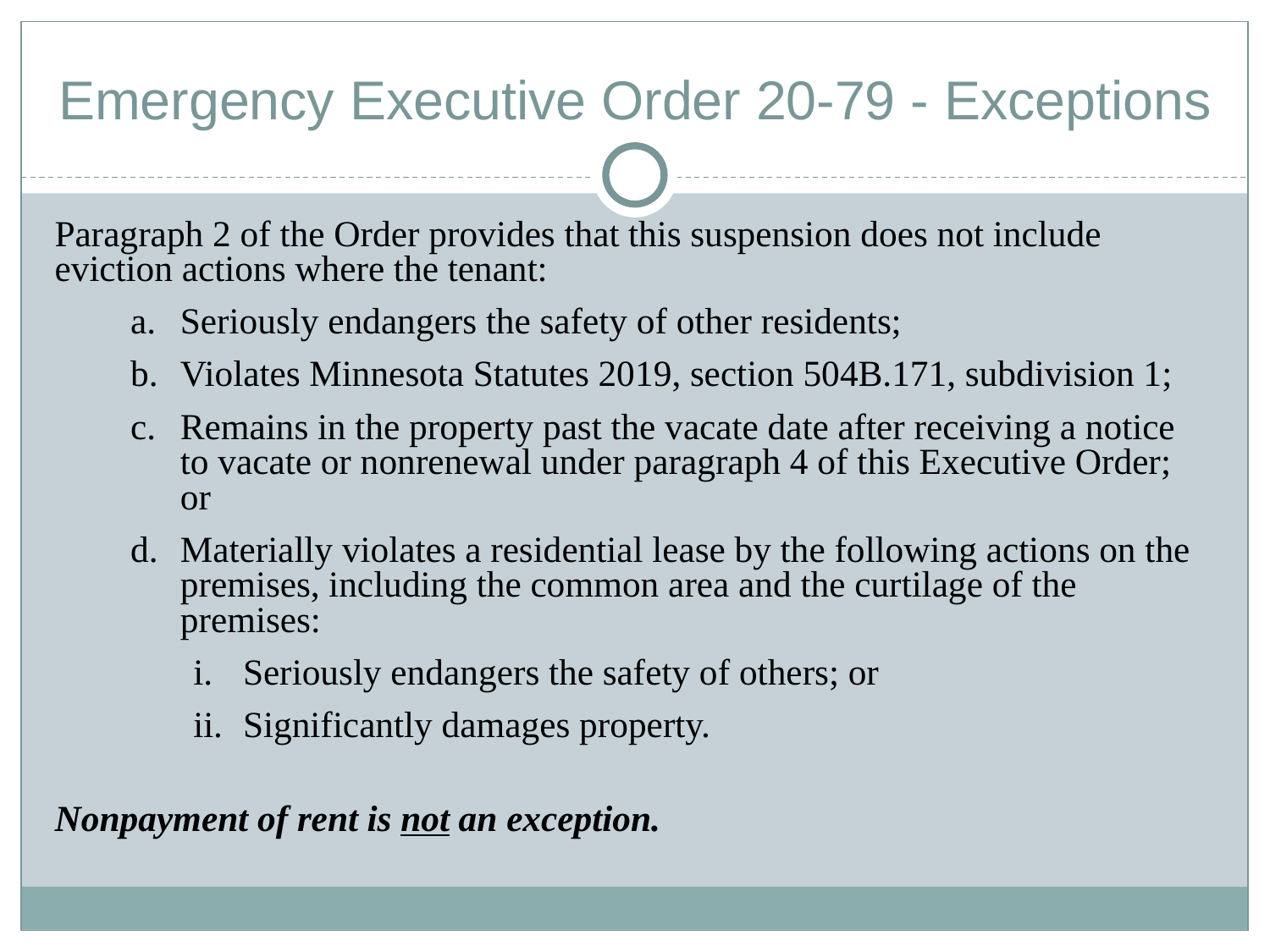

# Emergency Executive Order 20-79 - Exceptions
Paragraph 2 of the Order provides that this suspension does not include eviction actions where the tenant:
Seriously endangers the safety of other residents;
Violates Minnesota Statutes 2019, section 504B.171, subdivision 1;
Remains in the property past the vacate date after receiving a notice to vacate or nonrenewal under paragraph 4 of this Executive Order; or
Materially violates a residential lease by the following actions on the premises, including the common area and the curtilage of the premises:
Seriously endangers the safety of others; or
Significantly damages property.

Nonpayment of rent is not an exception.